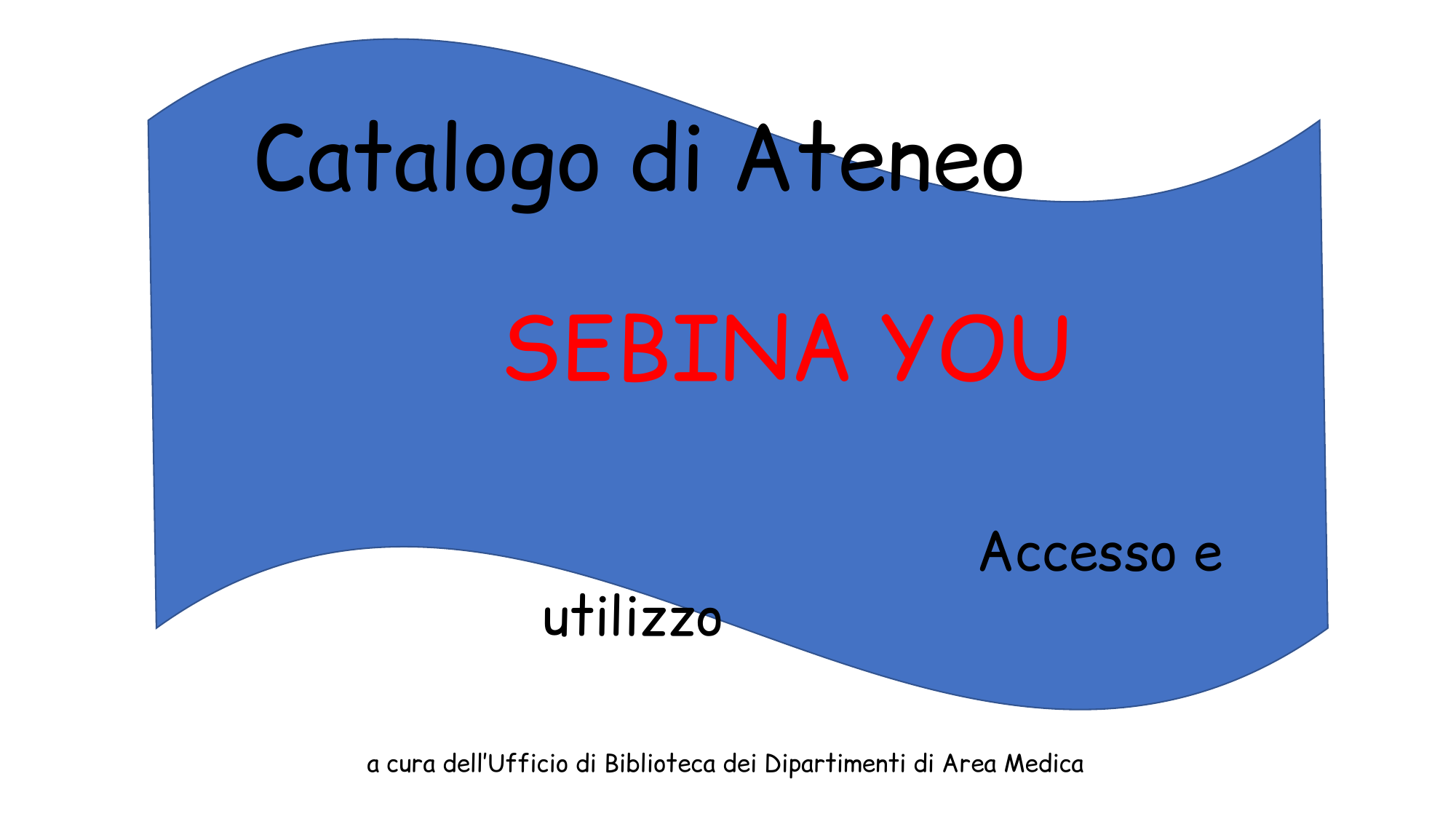

# Catalogo di Ateneo SEBINA YOU Accesso e utilizzo
a cura dell’Ufficio di Biblioteca dei Dipartimenti di Area Medica